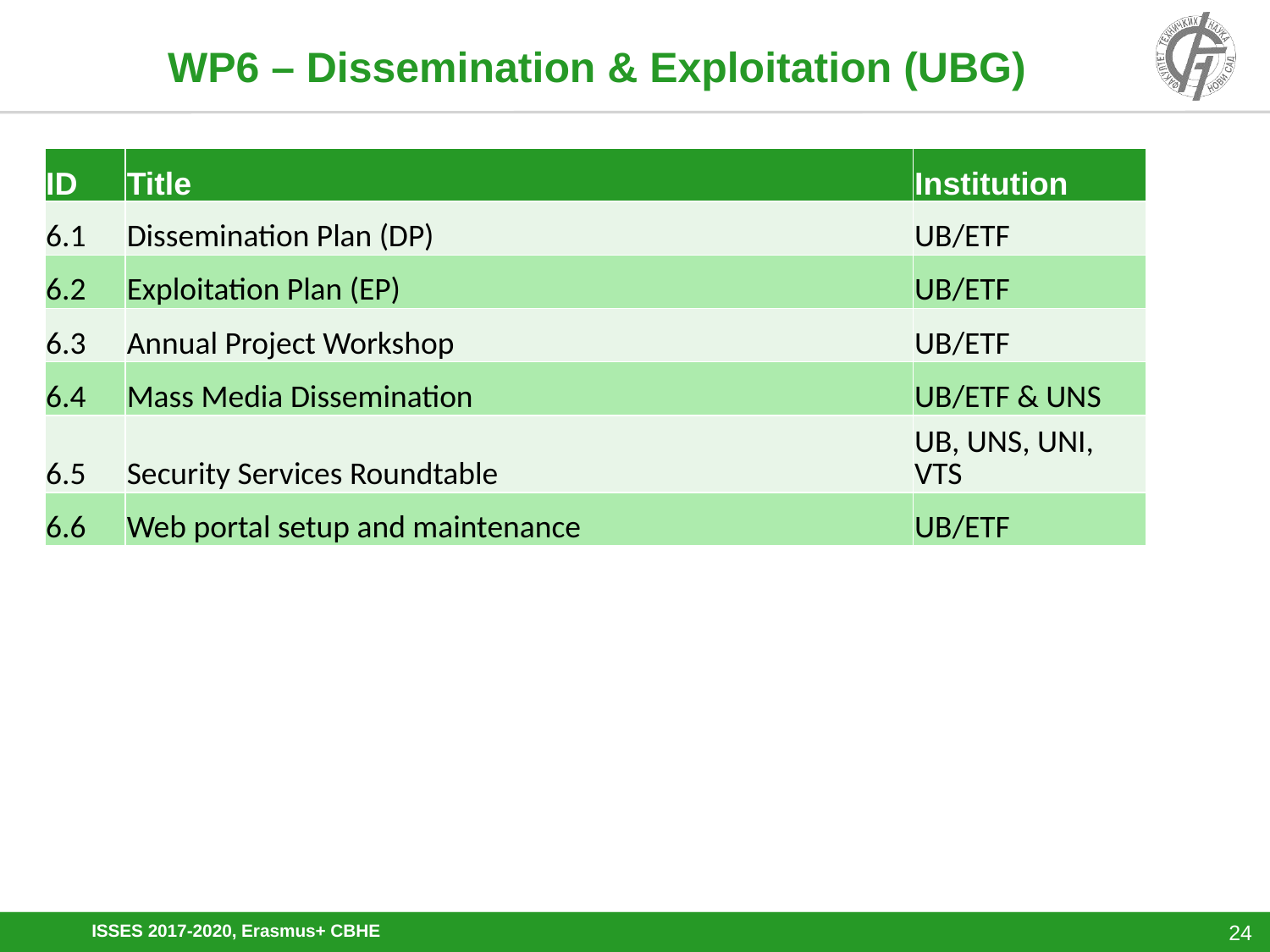

# WP6 – Dissemination & Exploitation (UBG)
| ID | Title | Institution |
| --- | --- | --- |
| 6.1 | Dissemination Plan (DP) | UB/ETF |
| 6.2 | Exploitation Plan (EP) | UB/ETF |
| 6.3 | Annual Project Workshop | UB/ETF |
| 6.4 | Mass Media Dissemination | UB/ETF & UNS |
| 6.5 | Security Services Roundtable | UB, UNS, UNI, VTS |
| 6.6 | Web portal setup and maintenance | UB/ETF |
ISSES 2017-2020, Erasmus+ CBHE
24